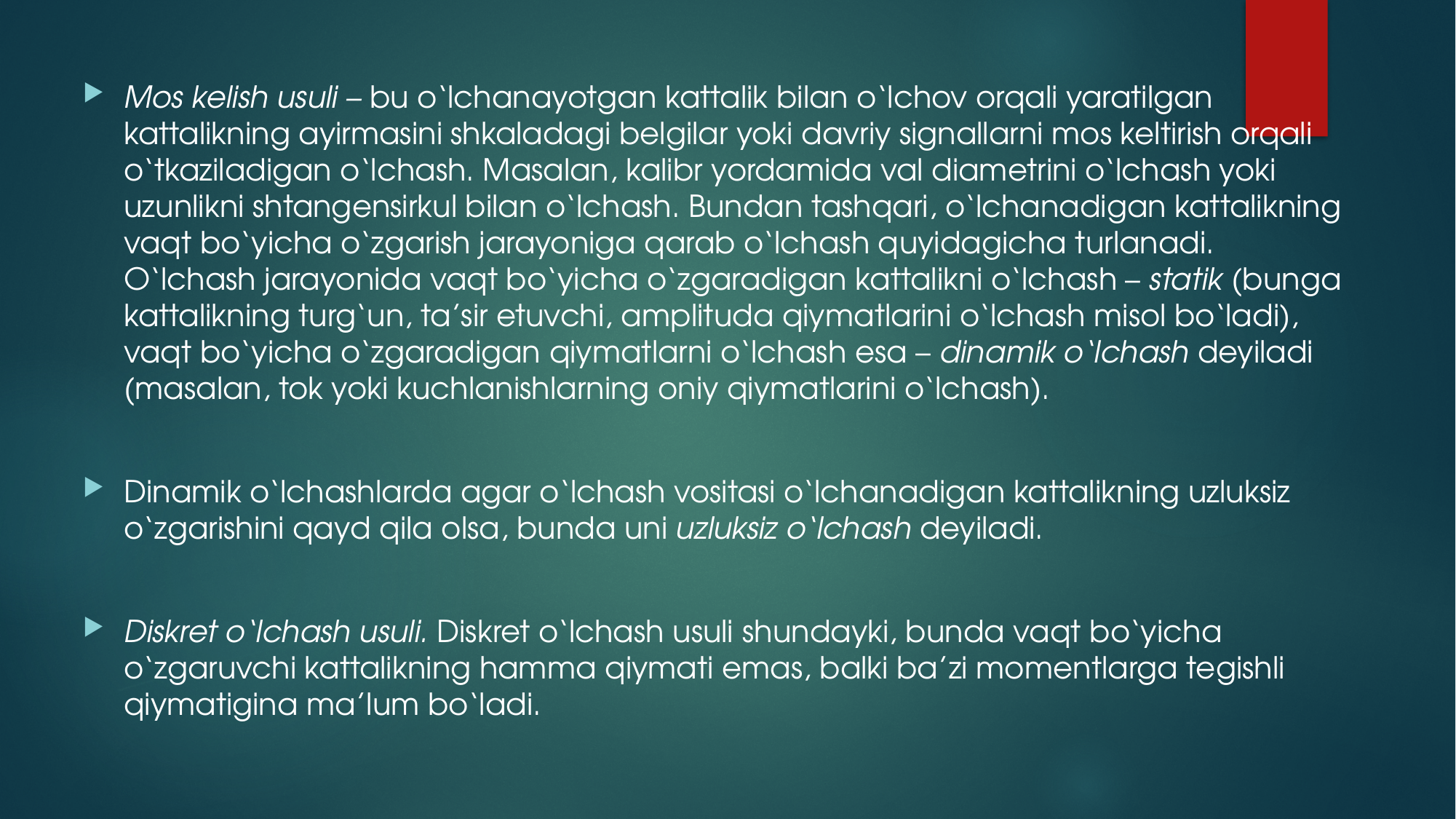

Mos kelish usuli – bu o‘lchanayotgan kattalik bilan o‘lchov orqali yaratilgan kattalikning ayirmasini shkaladagi belgilar yoki davriy signallarni mos keltirish orqali o‘tkaziladigan o‘lchash. Masalan, kalibr yordamida val diametrini o‘lchash yoki uzunlikni shtangensirkul bilan o‘lchash. Bundan tashqari, o‘lchanadigan kattalikning vaqt bo‘yicha o‘zgarish jarayoniga qarab o‘lchash quyidagicha turlanadi. O‘lchash jarayonida vaqt bo‘yicha o‘zgaradigan kattalikni o‘lchash – statik (bunga kattalikning turg‘un, ta’sir etuvchi, amplituda qiymatlarini o‘lchash misol bo‘ladi), vaqt bo‘yicha o‘zgaradigan qiymatlarni o‘lchash esa – dinamik o‘lchash deyiladi (masalan, tok yoki kuchlanishlarning oniy qiymatlarini o‘lchash).

Dinamik o‘lchashlarda agar o‘lchash vositasi o‘lchanadigan kattalikning uzluksiz o‘zgarishini qayd qila olsa, bunda uni uzluksiz o‘lchash deyiladi.

Diskret o‘lchash usuli. Diskret o‘lchash usuli shundayki, bunda vaqt bo‘yicha o‘zgaruvchi kattalikning hamma qiymati emas, balki ba’zi momentlarga tegishli qiymatigina ma’lum bo‘ladi.